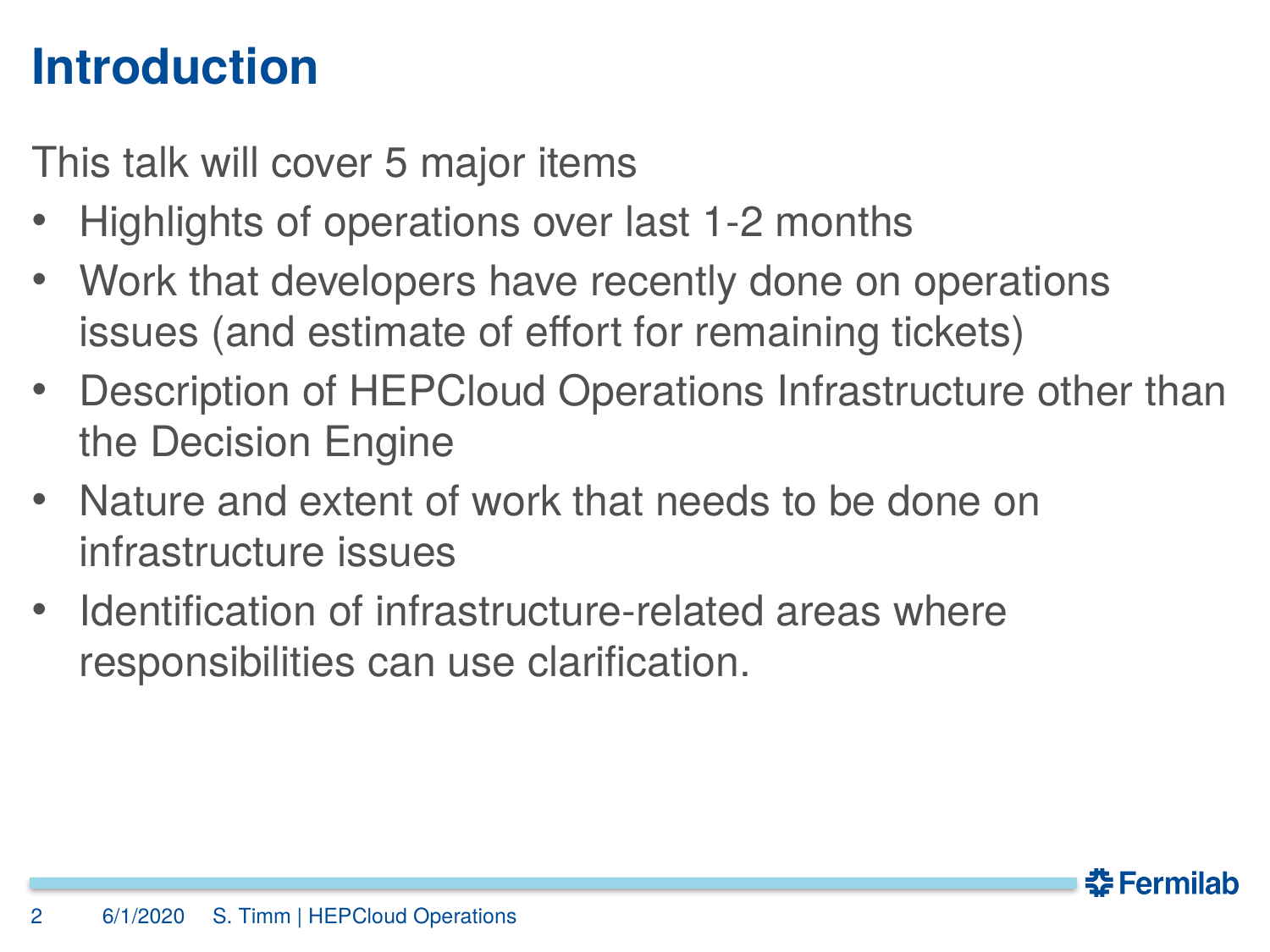

# Introduction
This talk will cover 5 major items
Highlights of operations over last 1-2 months
Work that developers have recently done on operations issues (and estimate of effort for remaining tickets)
Description of HEPCloud Operations Infrastructure other than the Decision Engine
Nature and extent of work that needs to be done on infrastructure issues
Identification of infrastructure-related areas where responsibilities can use clarification.

2
6/1/2020
S. Timm | HEPCloud Operations